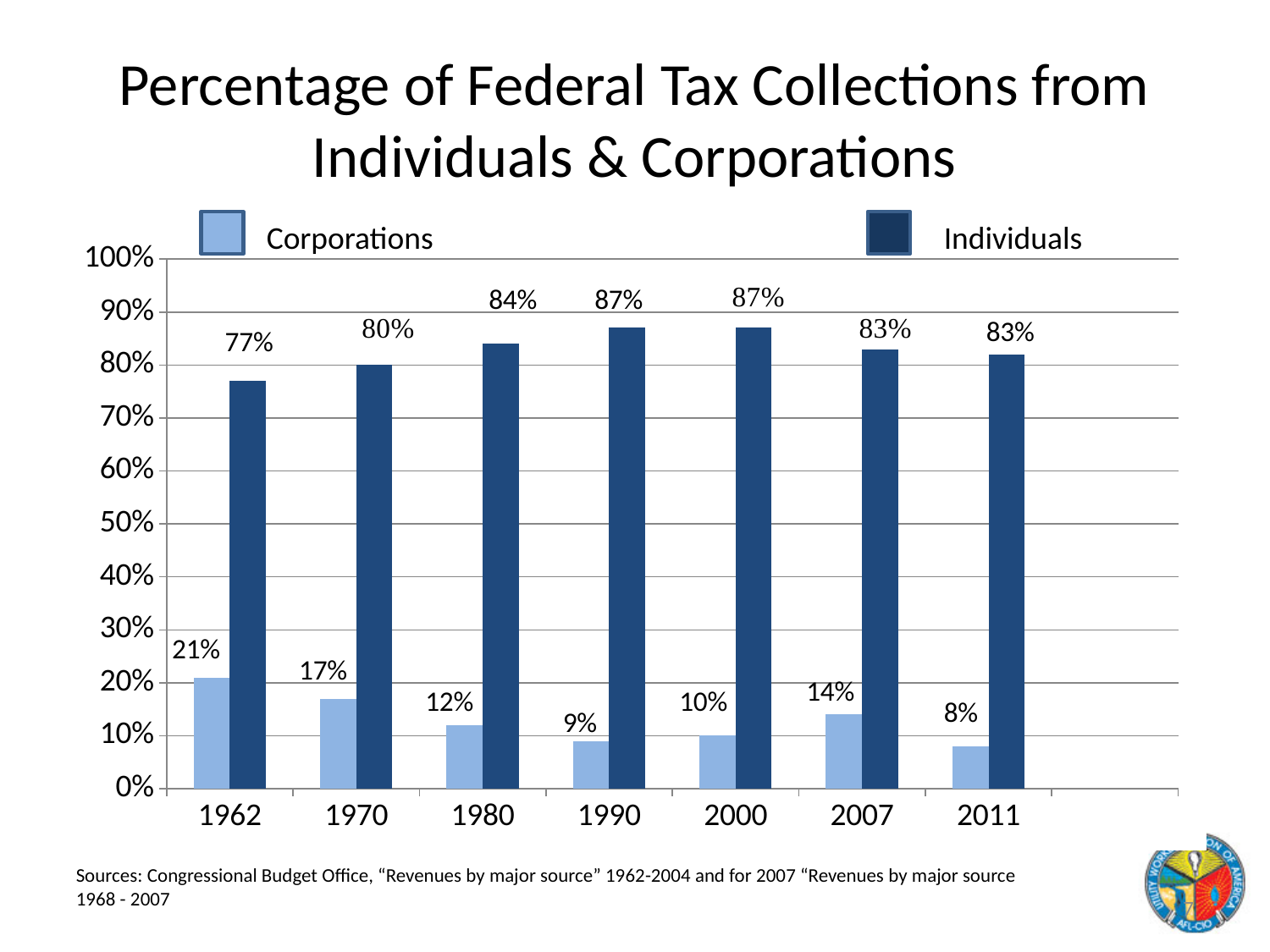

# Percentage of Federal Tax Collections from Individuals & Corporations

Corporations

Individuals

### Chart

| Category | Series 1 | Series 2 |
|---|---|---|
| 1962 | 0.21000000000000013 | 0.7700000000000007 |
| 1970 | 0.17 | 0.8 |
| 1980 | 0.12000000000000002 | 0.8400000000000005 |
| 1990 | 0.09000000000000002 | 0.8700000000000006 |
| 2000 | 0.1 | 0.8700000000000006 |
| 2007 | 0.14 | 0.8300000000000005 |
| 2011 | 0.08000000000000004 | 0.8200000000000005 |
|  | None | None |
84%
87%
83%
77%
21%
17%
14%
12%
10%
8%
9%
Sources: Congressional Budget Office, “Revenues by major source” 1962-2004 and for 2007 “Revenues by major source 1968 - 2007
7